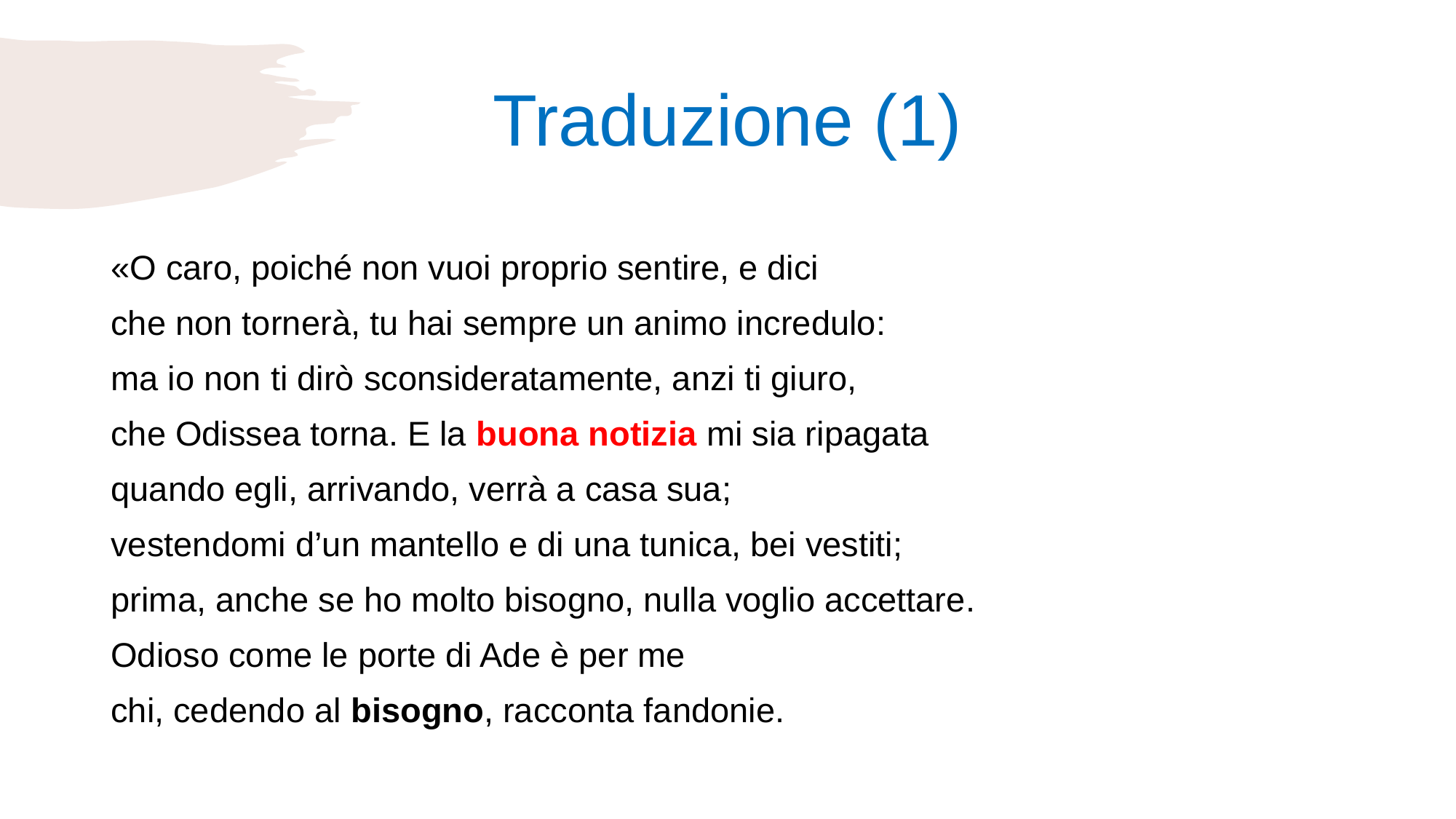

# Traduzione (1)
«O caro, poiché non vuoi proprio sentire, e dici
che non tornerà, tu hai sempre un animo incredulo:
ma io non ti dirò sconsideratamente, anzi ti giuro,
che Odissea torna. E la buona notizia mi sia ripagata
quando egli, arrivando, verrà a casa sua;
vestendomi d’un mantello e di una tunica, bei vestiti;
prima, anche se ho molto bisogno, nulla voglio accettare.
Odioso come le porte di Ade è per me
chi, cedendo al bisogno, racconta fandonie.